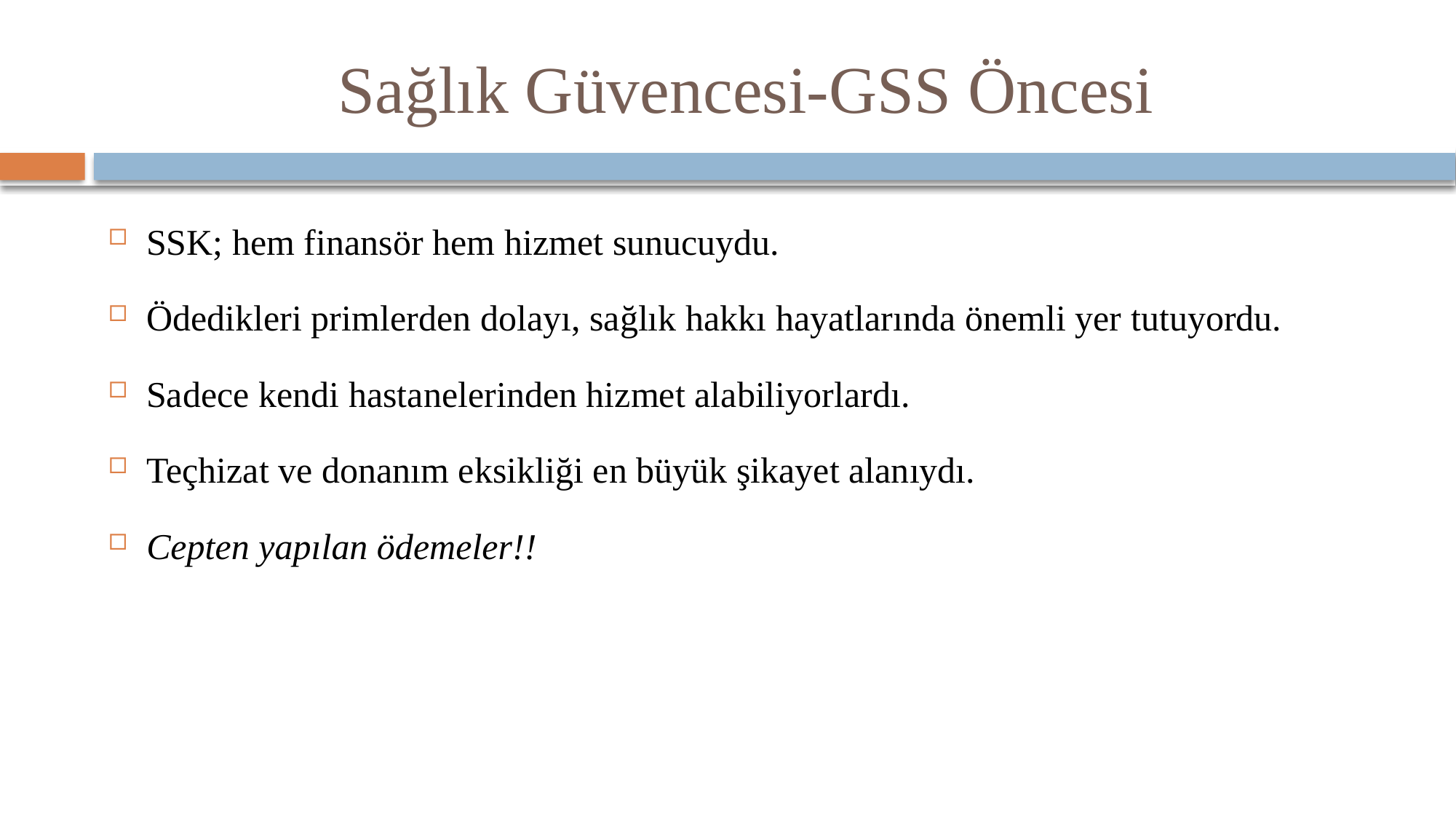

# Sağlık Güvencesi-GSS Öncesi
SSK; hem finansör hem hizmet sunucuydu.
Ödedikleri primlerden dolayı, sağlık hakkı hayatlarında önemli yer tutuyordu.
Sadece kendi hastanelerinden hizmet alabiliyorlardı.
Teçhizat ve donanım eksikliği en büyük şikayet alanıydı.
Cepten yapılan ödemeler!!